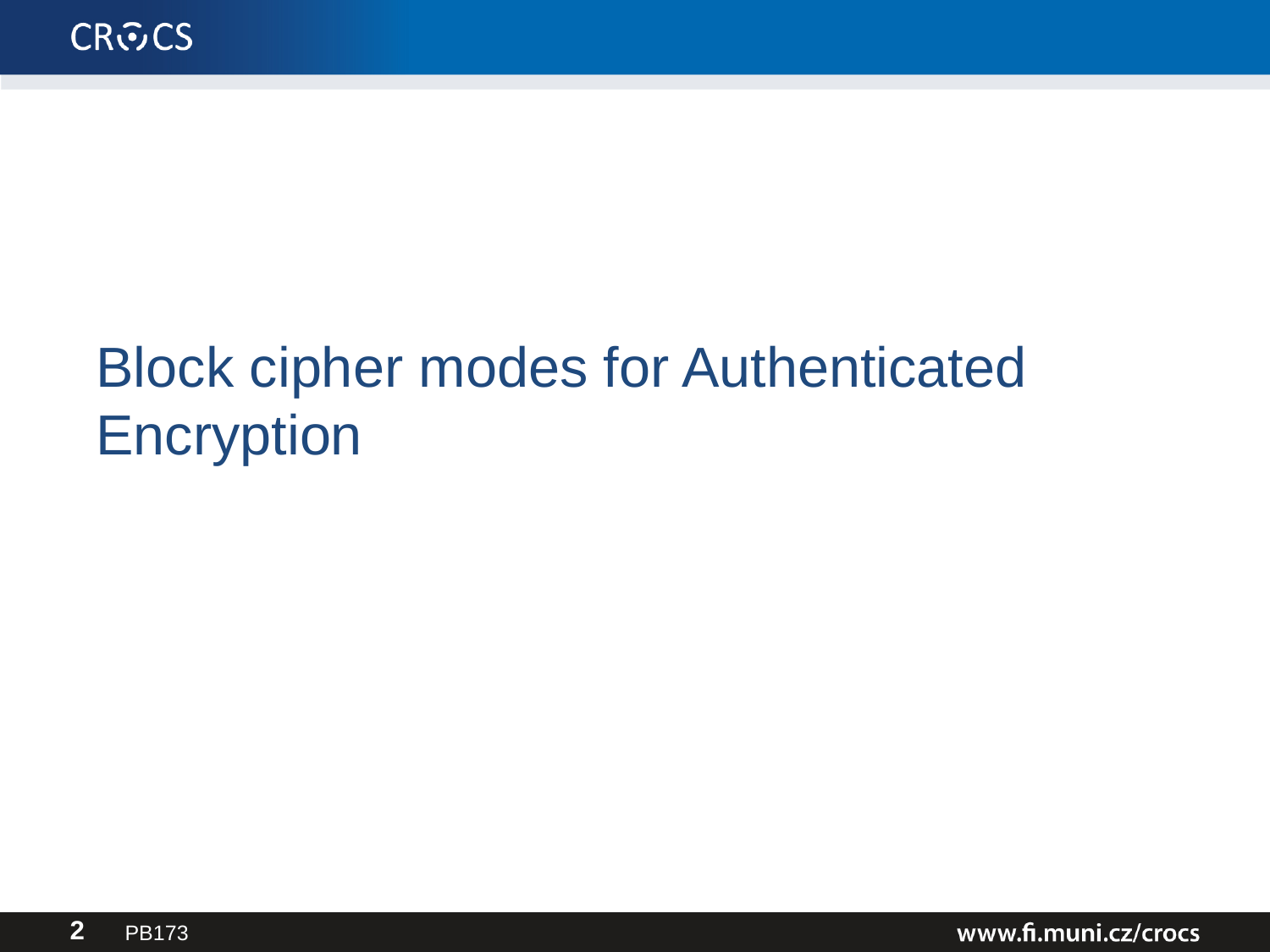

# Block cipher modes for Authenticated Encryption

PB173
2